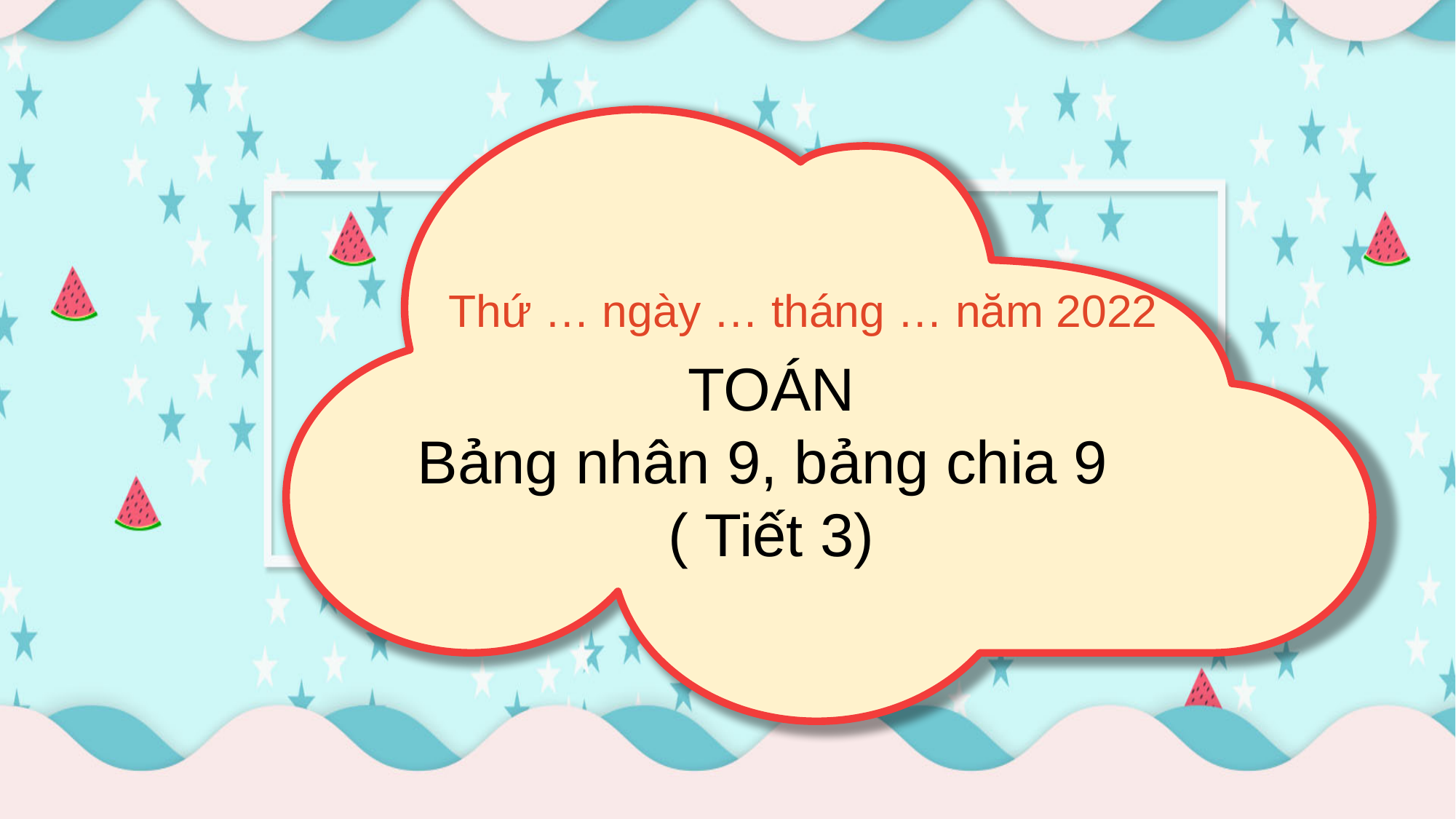

Thứ … ngày … tháng … năm 2022
 TOÁN
Bảng nhân 9, bảng chia 9
 ( Tiết 3)